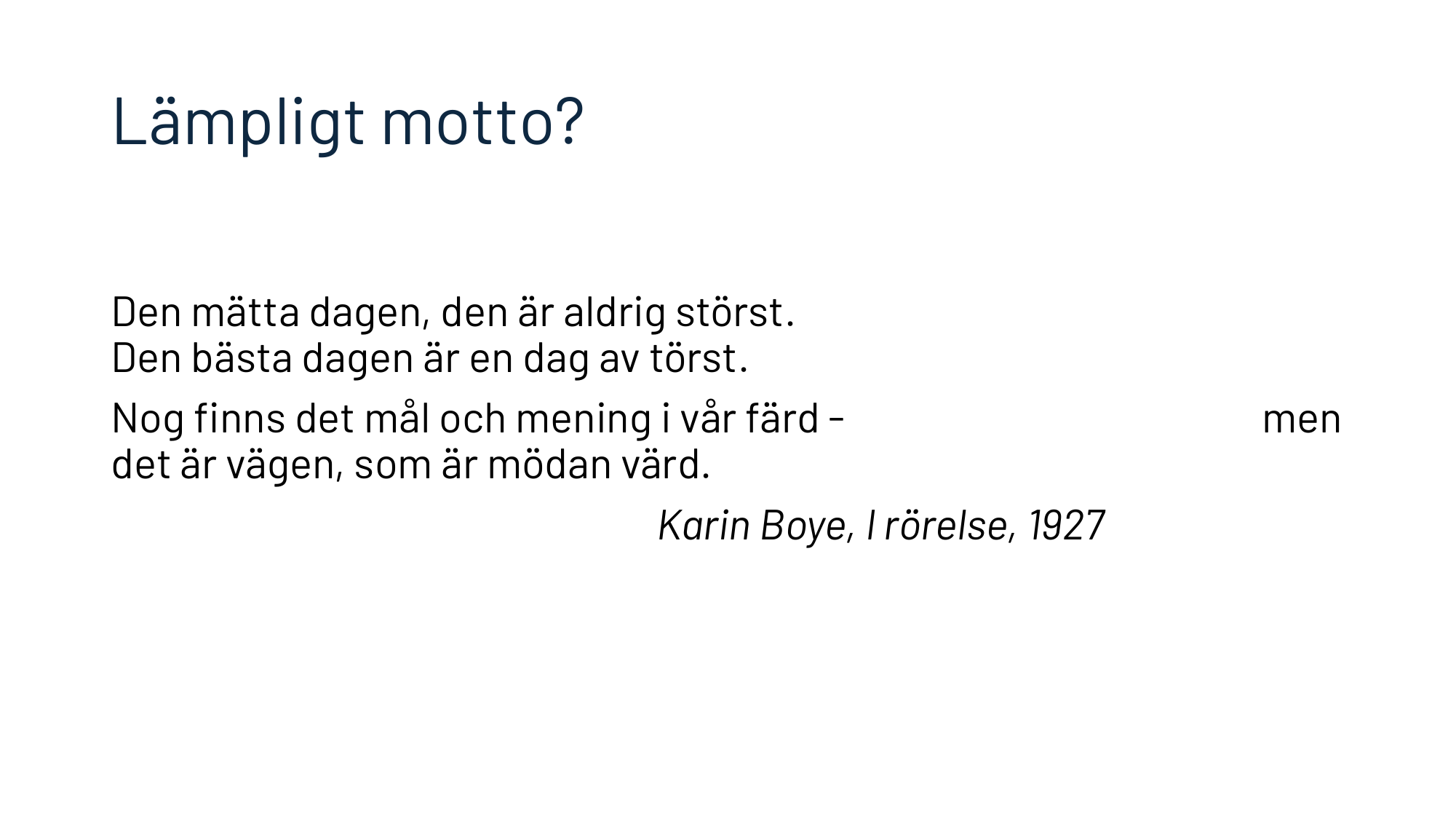

# Lämpligt motto?

Den mätta dagen, den är aldrig störst. 				         Den bästa dagen är en dag av törst.
Nog finns det mål och mening i vår färd - 				       men det är vägen, som är mödan värd.
					Karin Boye, I rörelse, 1927